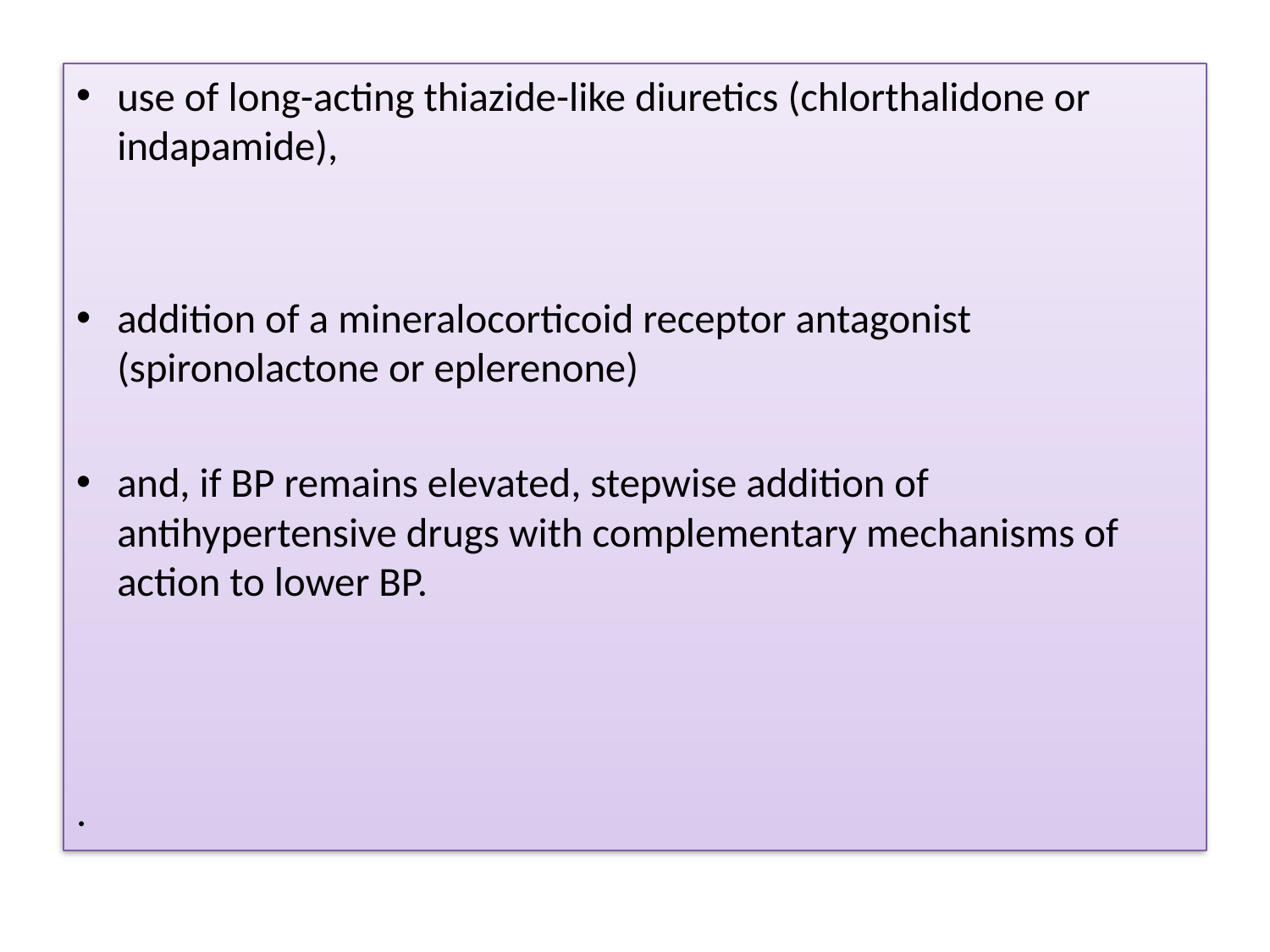

use of long-acting thiazide-like diuretics (chlorthalidone or indapamide),

addition of a mineralocorticoid receptor antagonist (spironolactone or eplerenone)

and, if BP remains elevated, stepwise addition of antihypertensive drugs with complementary mechanisms of action to lower BP.

.